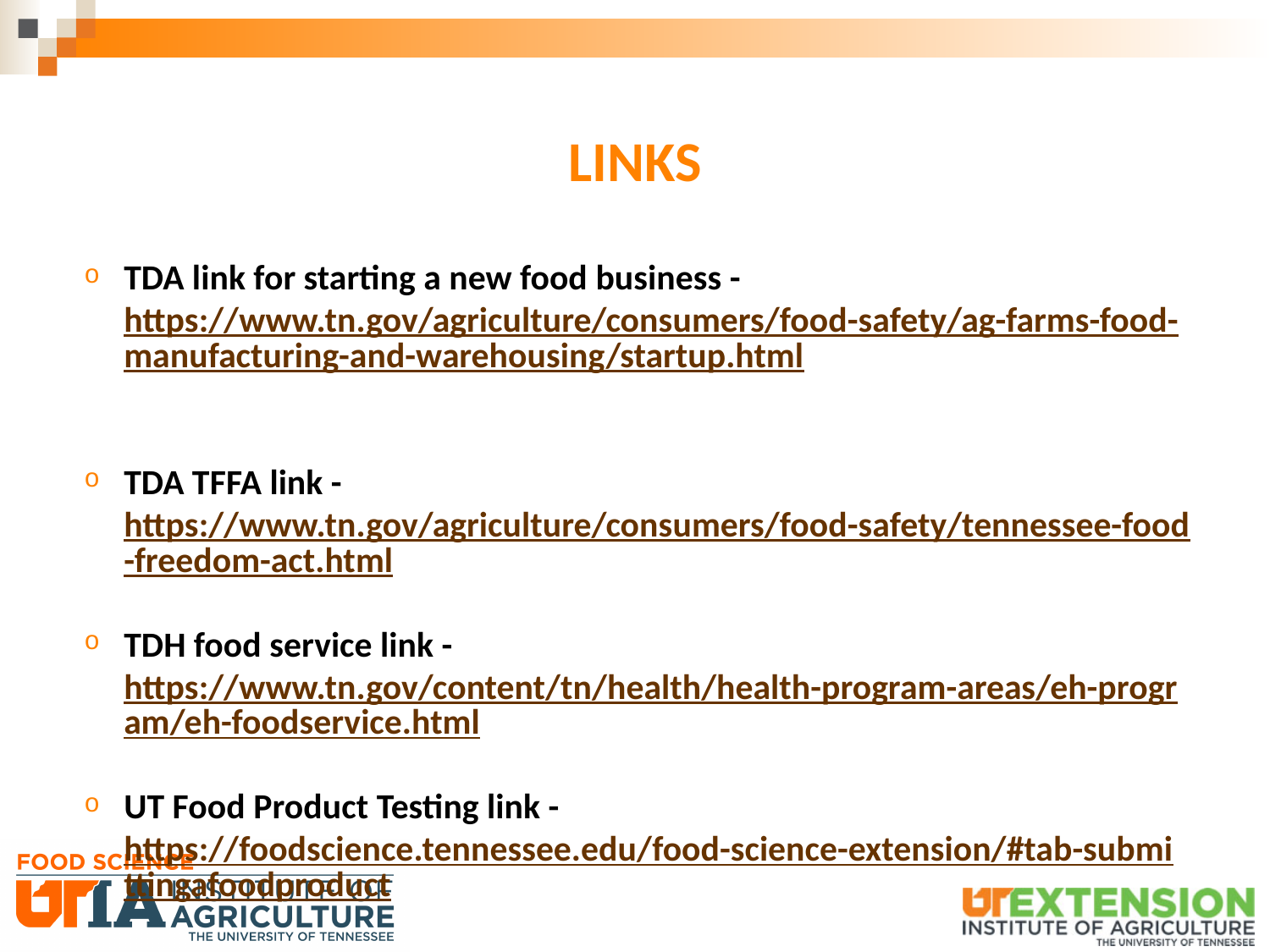

# LINKS
TDA link for starting a new food business - https://www.tn.gov/agriculture/consumers/food-safety/ag-farms-food-manufacturing-and-warehousing/startup.html

TDA TFFA link - https://www.tn.gov/agriculture/consumers/food-safety/tennessee-food-freedom-act.html

TDH food service link - https://www.tn.gov/content/tn/health/health-program-areas/eh-program/eh-foodservice.html

UT Food Product Testing link - https://foodscience.tennessee.edu/food-science-extension/#tab-submittingafoodproduct